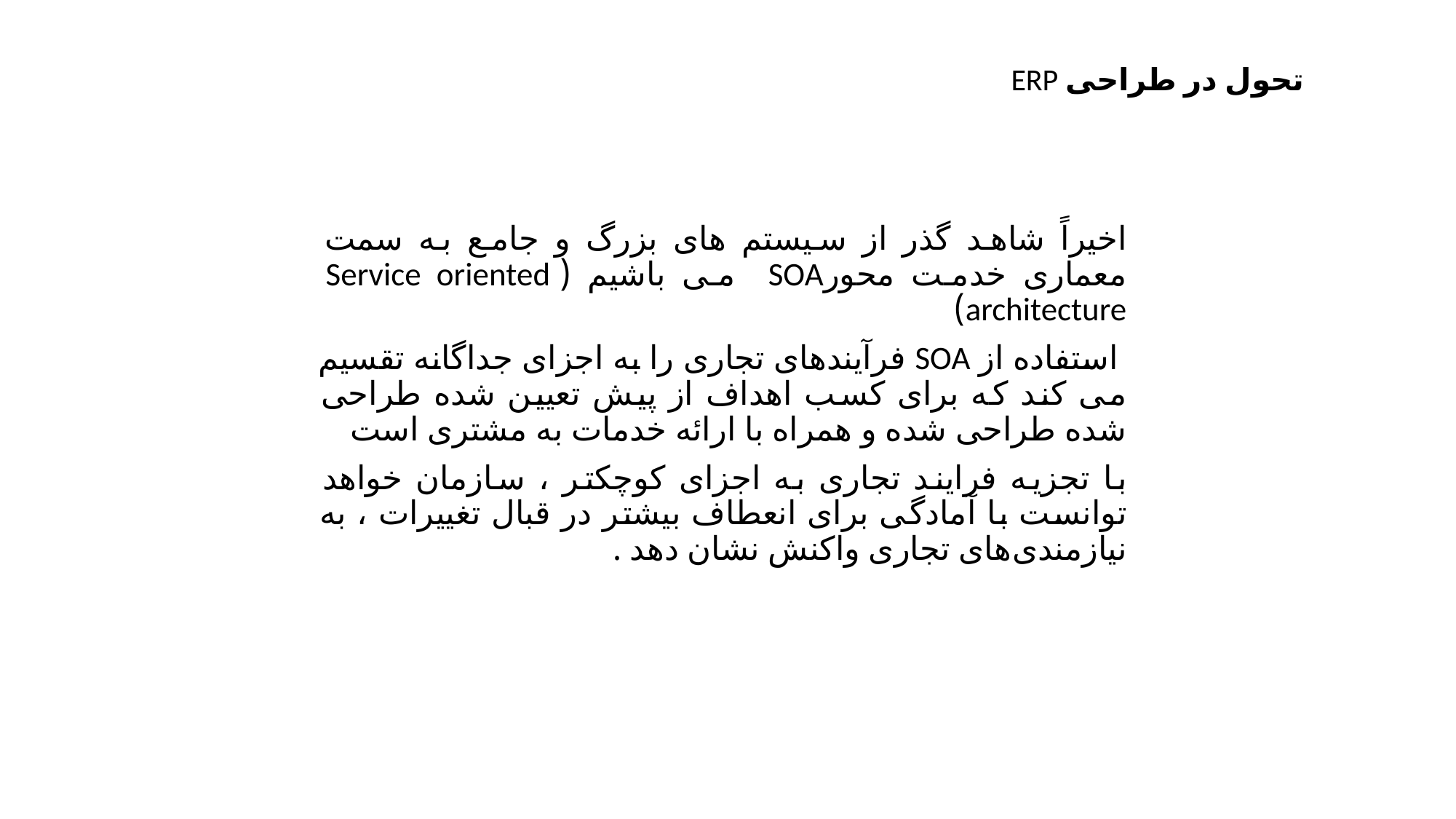

# تحول در طراحی ERP
اخیراً شاهد گذر از سیستم های بزرگ و جامع به سمت معماری خدمت محورSOA  می باشیم ( Service oriented architecture)
 استفاده از SOA فرآیندهای تجاری را به اجزای جداگانه تقسیم می کند که برای کسب اهداف از پیش تعیین شده طراحی شده طراحی شده و همراه با ارائه خدمات به مشتری است
با تجزیه فرایند تجاری به اجزای کوچکتر ، سازمان خواهد توانست با آمادگی برای انعطاف بیشتر در قبال تغییرات ، به نیازمندی‌های تجاری واکنش نشان دهد .